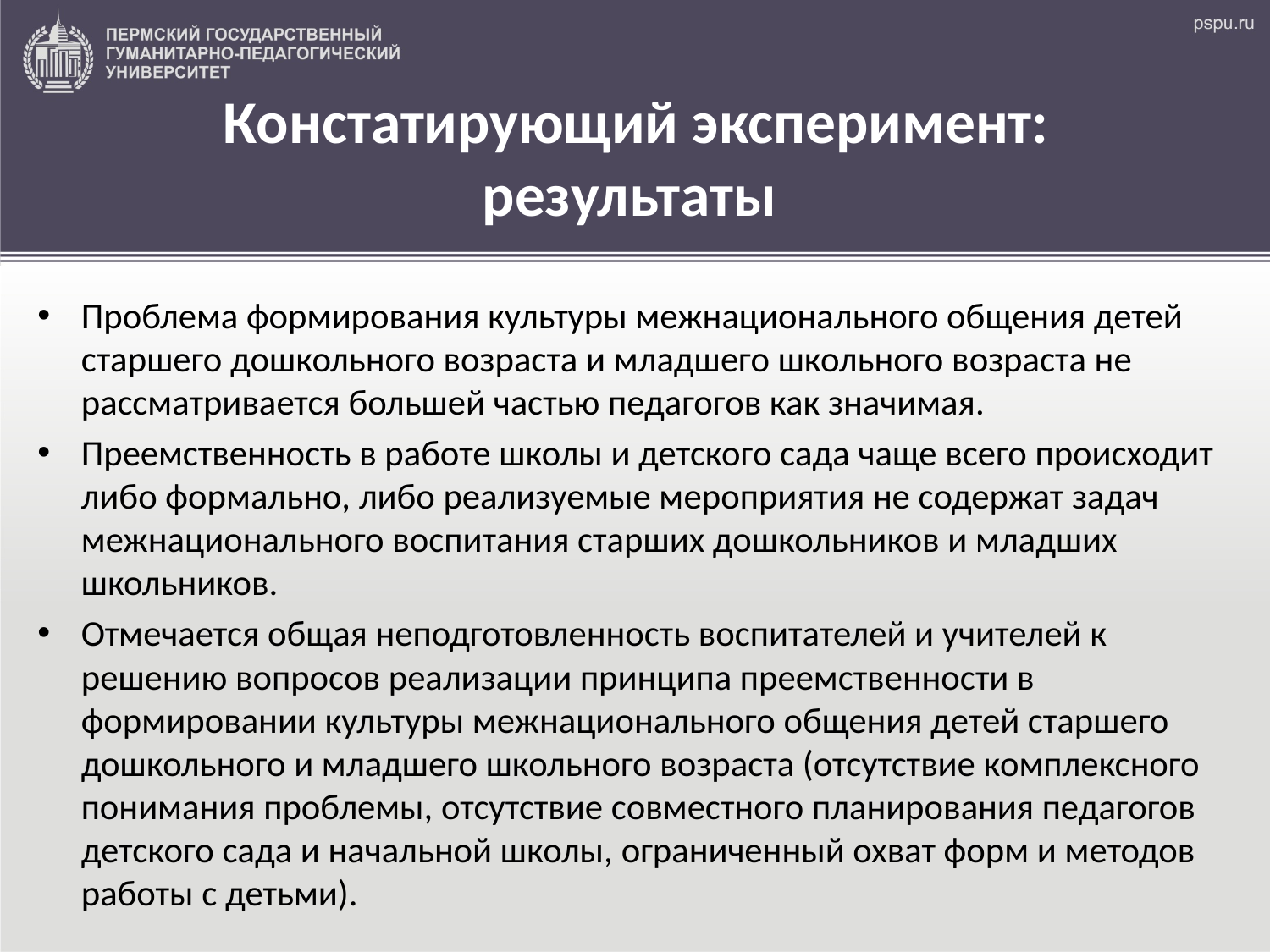

# Констатирующий эксперимент: результаты
Проблема формирования культуры межнационального общения детей старшего дошкольного возраста и младшего школьного возраста не рассматривается большей частью педагогов как значимая.
Преемственность в работе школы и детского сада чаще всего происходит либо формально, либо реализуемые мероприятия не содержат задач межнационального воспитания старших дошкольников и младших школьников.
Отмечается общая неподготовленность воспитателей и учителей к решению вопросов реализации принципа преемственности в формировании культуры межнационального общения детей старшего дошкольного и младшего школьного возраста (отсутствие комплексного понимания проблемы, отсутствие совместного планирования педагогов детского сада и начальной школы, ограниченный охват форм и методов работы с детьми).